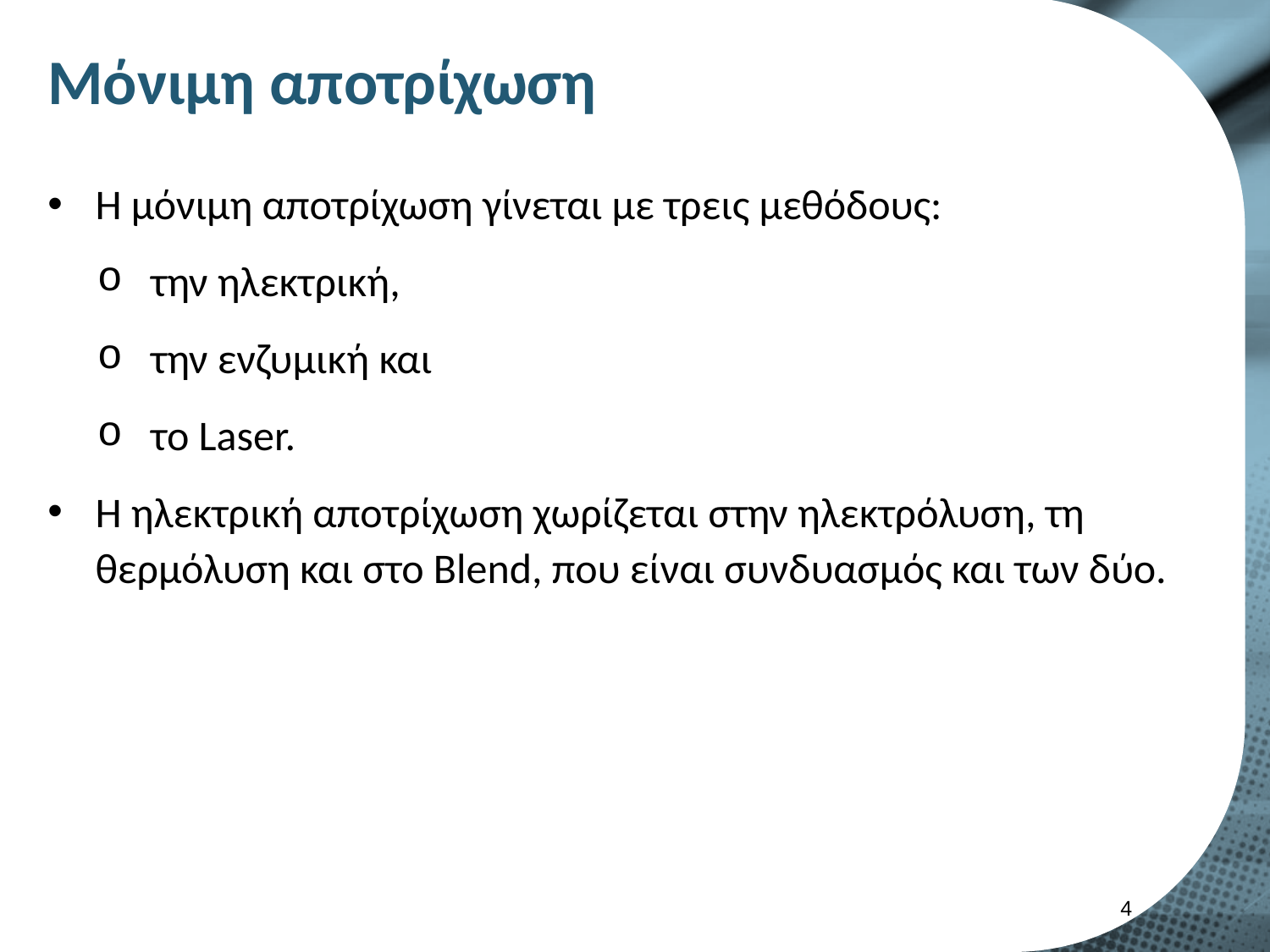

# Μόνιμη αποτρίχωση
Η μόνιμη αποτρίχωση γίνεται με τρεις μεθόδους:
την ηλεκτρική,
την ενζυμική και
το Laser.
Η ηλεκτρική αποτρίχωση χωρίζεται στην ηλεκτρόλυση, τη θερμόλυση και στο Blend, που είναι συνδυασμός και των δύο.

4